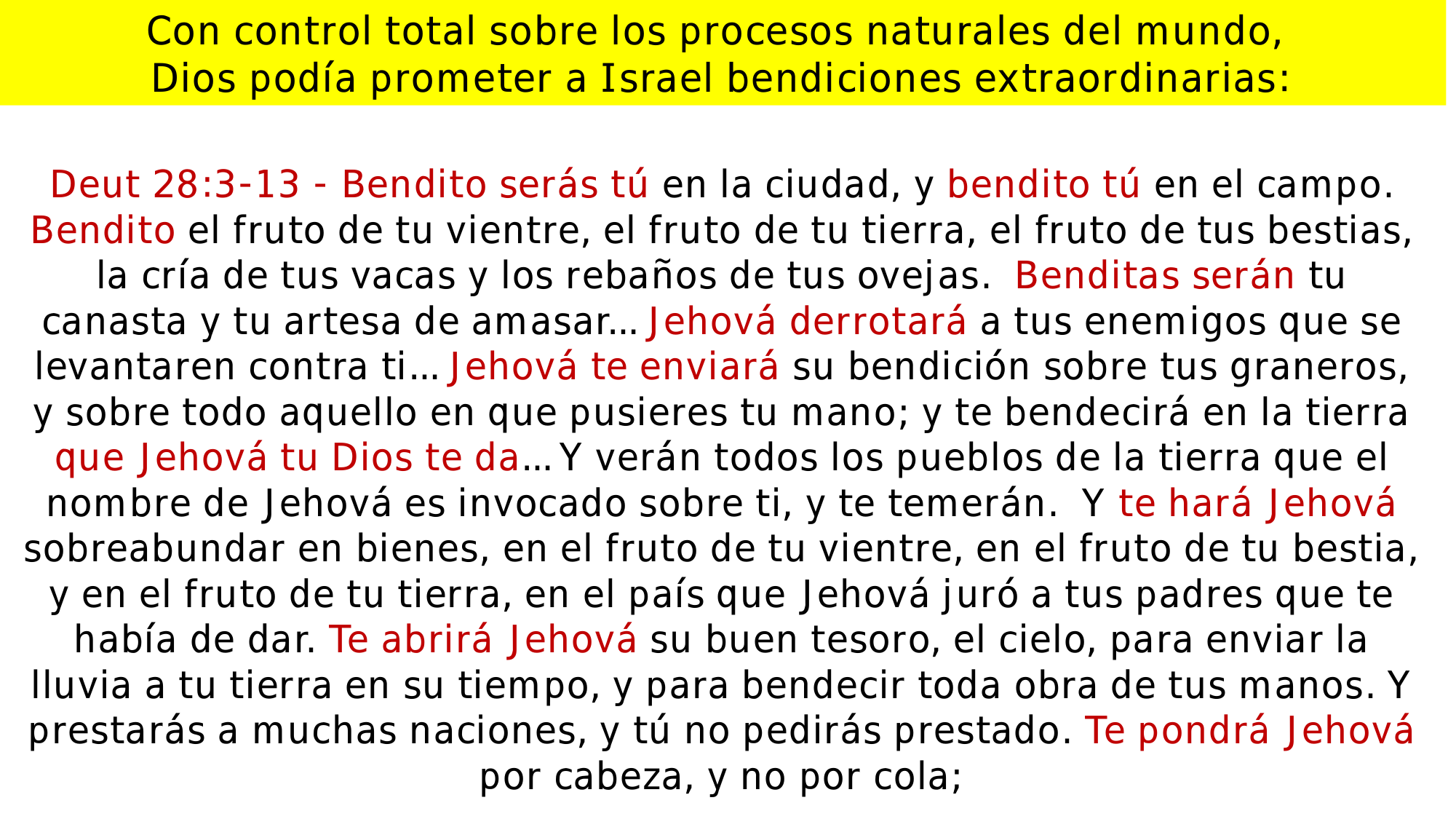

Con control total sobre los procesos naturales del mundo,
Dios podía prometer a Israel bendiciones extraordinarias:
Deut 28:3-13 - Bendito serás tú en la ciudad, y bendito tú en el campo. Bendito el fruto de tu vientre, el fruto de tu tierra, el fruto de tus bestias, la cría de tus vacas y los rebaños de tus ovejas.  Benditas serán tu canasta y tu artesa de amasar…Jehová derrotará a tus enemigos que se levantaren contra ti…Jehová te enviará su bendición sobre tus graneros, y sobre todo aquello en que pusieres tu mano; y te bendecirá en la tierra que Jehová tu Dios te da…Y verán todos los pueblos de la tierra que el nombre de Jehová es invocado sobre ti, y te temerán.  Y te hará Jehová sobreabundar en bienes, en el fruto de tu vientre, en el fruto de tu bestia, y en el fruto de tu tierra, en el país que Jehová juró a tus padres que te había de dar. Te abrirá Jehová su buen tesoro, el cielo, para enviar la lluvia a tu tierra en su tiempo, y para bendecir toda obra de tus manos. Y prestarás a muchas naciones, y tú no pedirás prestado. Te pondrá Jehová por cabeza, y no por cola;